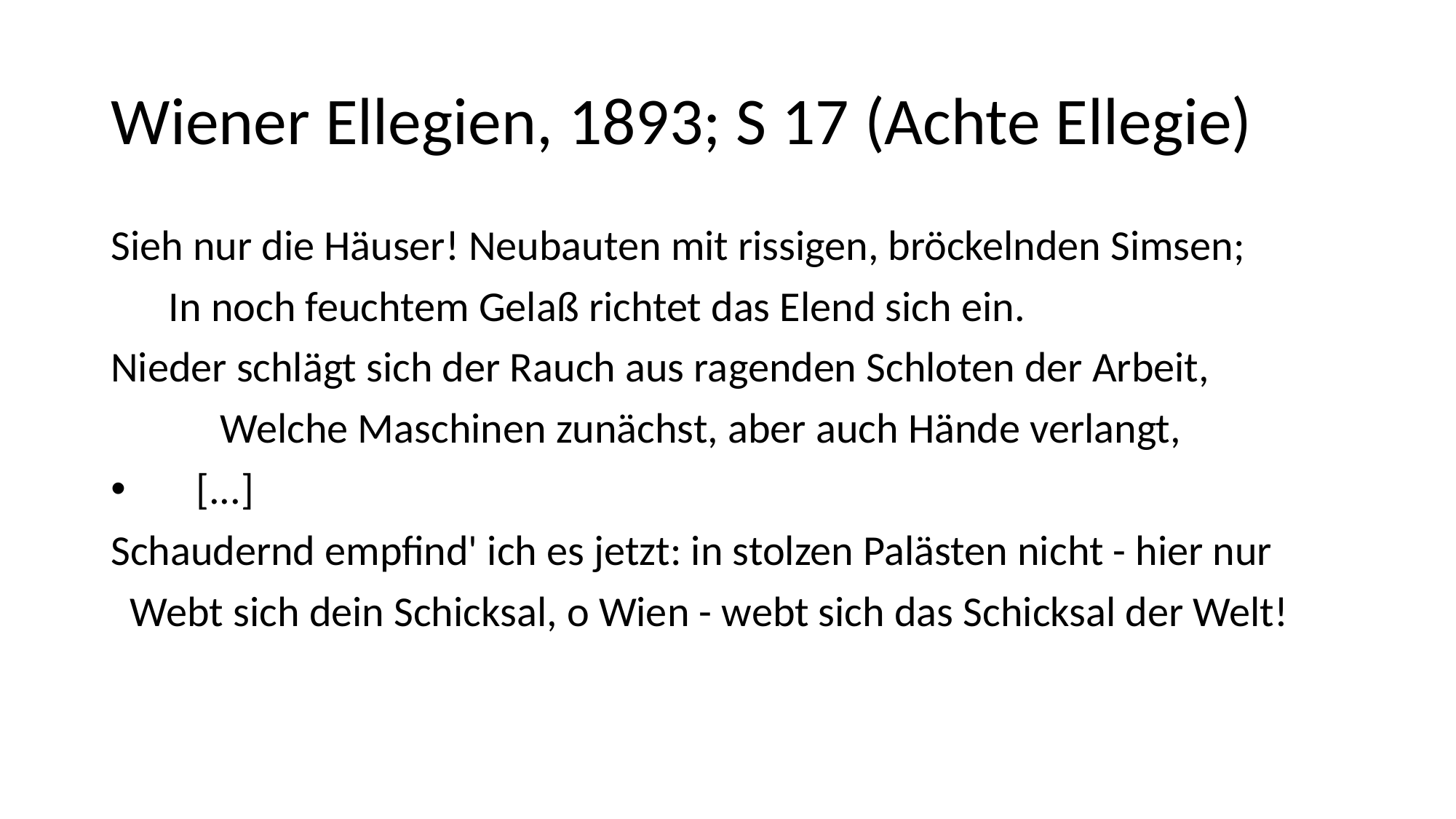

# Wiener Ellegien, 1893; S 17 (Achte Ellegie)
Sieh nur die Häuser! Neubauten mit rissigen, bröckelnden Simsen;
      In noch feuchtem Gelaß richtet das Elend sich ein.
Nieder schlägt sich der Rauch aus ragenden Schloten der Arbeit,
	Welche Maschinen zunächst, aber auch Hände verlangt,
      [...]
Schaudernd empfind' ich es jetzt: in stolzen Palästen nicht - hier nur
  Webt sich dein Schicksal, o Wien - webt sich das Schicksal der Welt!